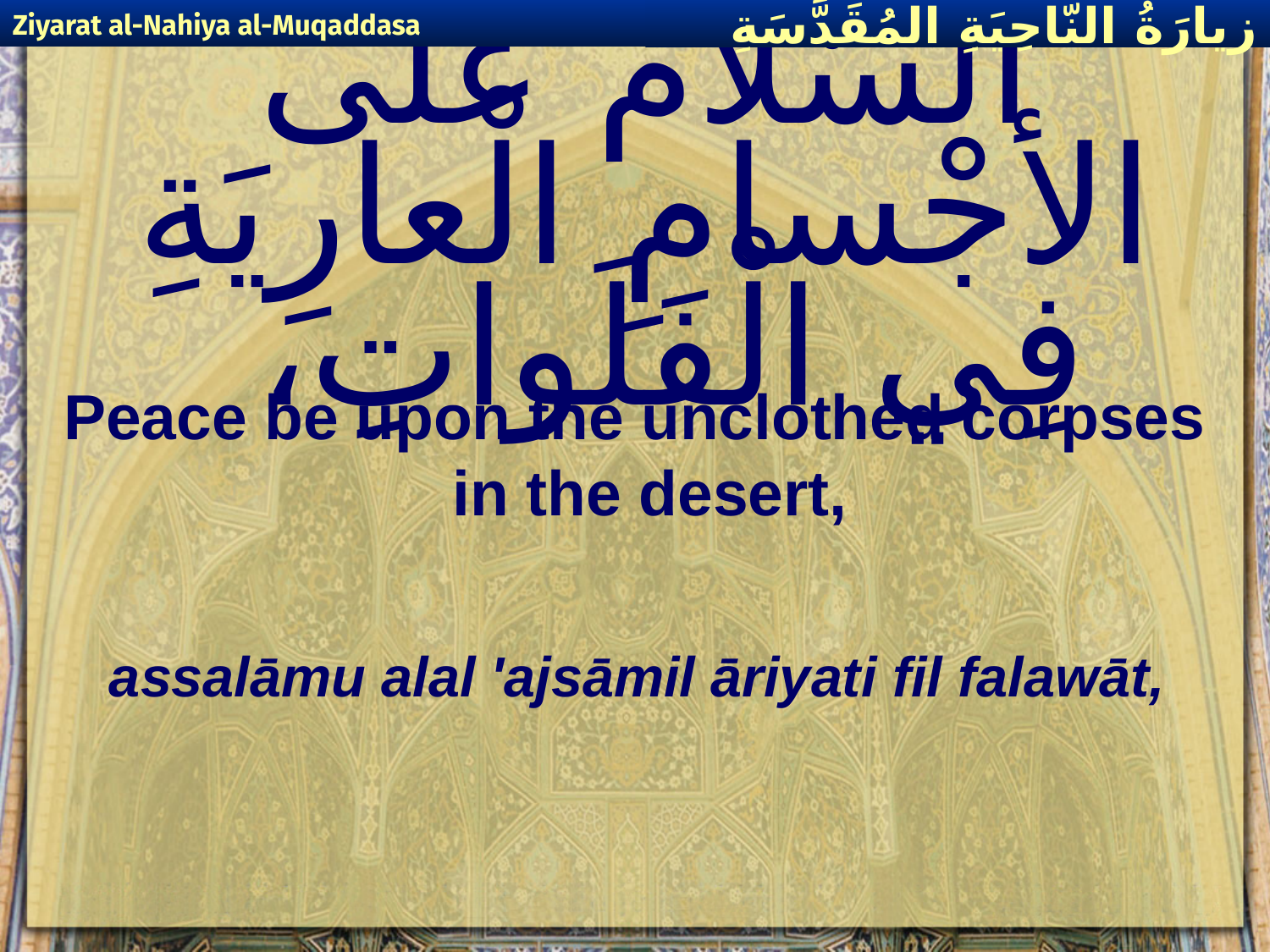

Ziyarat al-Nahiya al-Muqaddasa
زيارَةُ النّاحِيَةِ ال‍مُقَدَّسَةِ
# اَلسَّلامُ عَلَى الأجْسامِ الْعارِيَةِ فِي الْفَلَواتِ،
Peace be upon the unclothed corpses in the desert,
assalāmu alal 'ajsāmil āriyati fil falawāt,